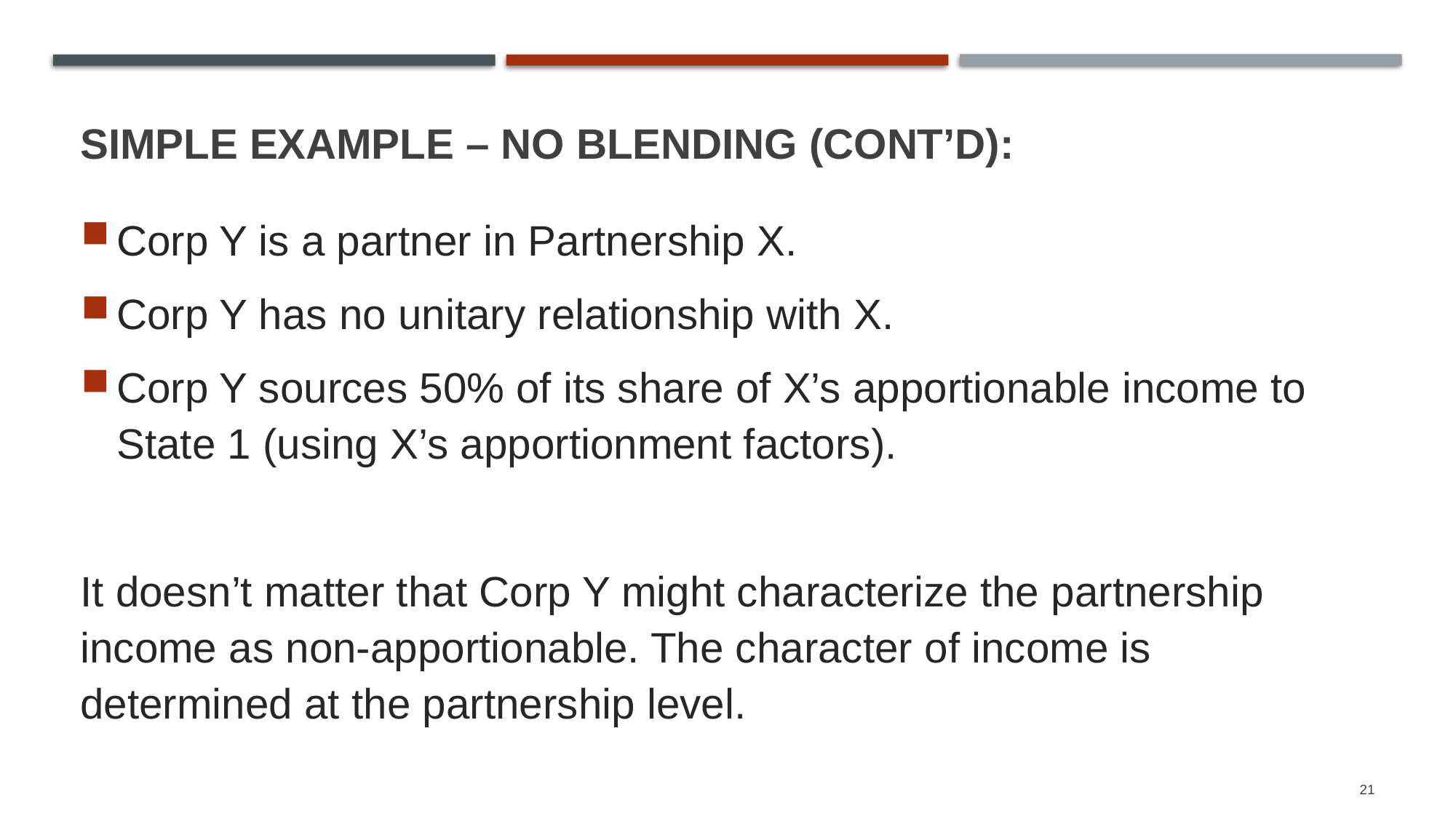

# Simple Example – No Blending (cont’d):
Corp Y is a partner in Partnership X.
Corp Y has no unitary relationship with X.
Corp Y sources 50% of its share of X’s apportionable income to State 1 (using X’s apportionment factors).

It doesn’t matter that Corp Y might characterize the partnership income as non-apportionable. The character of income is determined at the partnership level.
21